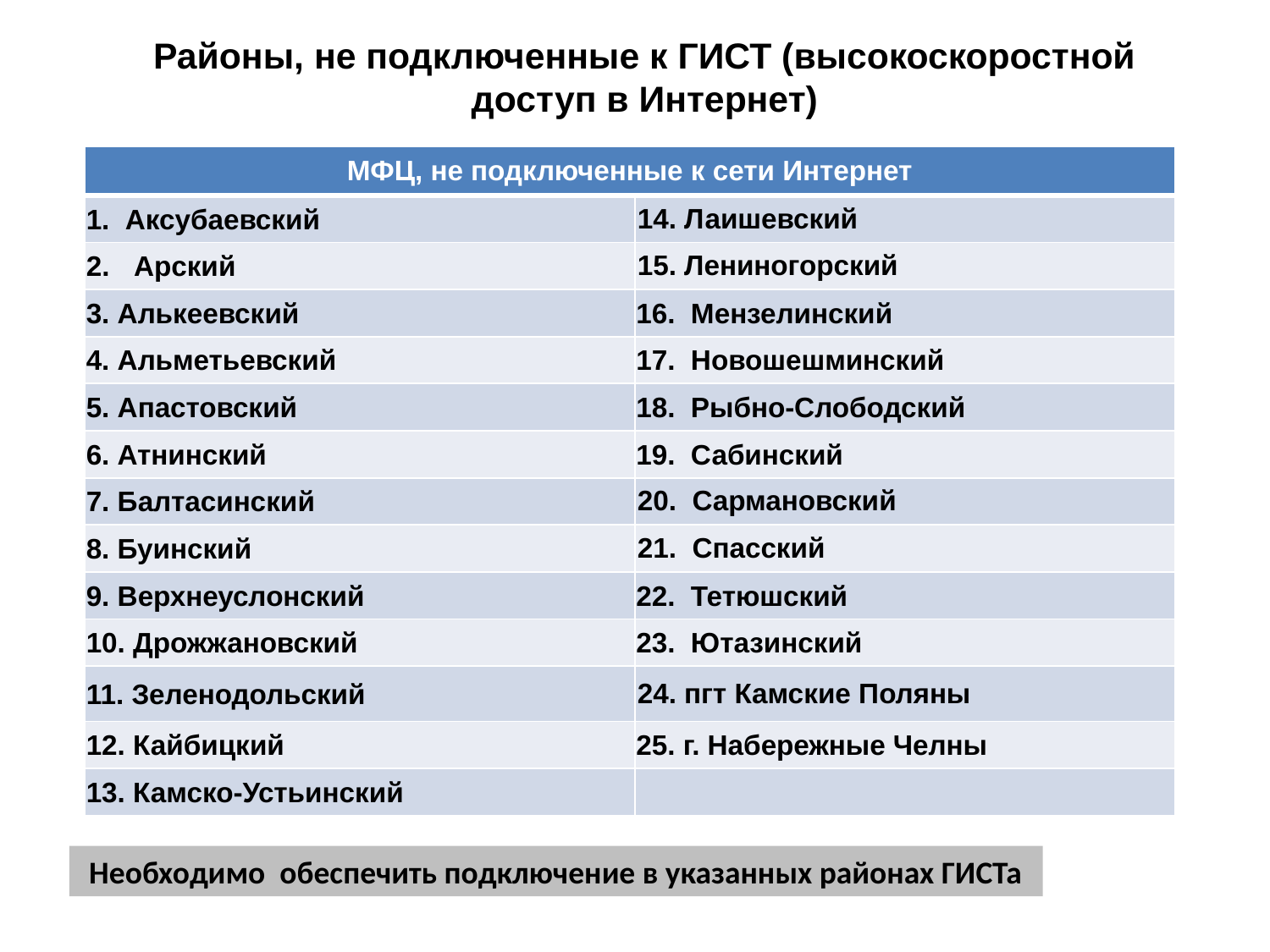

# Районы, не подключенные к ГИСТ (высокоскоростной доступ в Интернет)
| МФЦ, не подключенные к сети Интернет |  |
| --- | --- |
| 1. Аксубаевский | 14. Лаишевский |
| Арский | 15. Лениногорский |
| 3. Алькеевский | 16. Мензелинский |
| 4. Альметьевский | 17. Новошешминский |
| 5. Апастовский | 18. Рыбно-Слободский |
| 6. Атнинский | 19. Сабинский |
| 7. Балтасинский | 20. Сармановский |
| 8. Буинский | 21. Спасский |
| 9. Верхнеуслонский | 22. Тетюшский |
| 10. Дрожжановский | 23. Ютазинский |
| 11. Зеленодольский | 24. пгт Камские Поляны |
| 12. Кайбицкий | 25. г. Набережные Челны |
| 13. Камско-Устьинский |  |
 Необходимо  обеспечить подключение в указанных районах ГИСТа